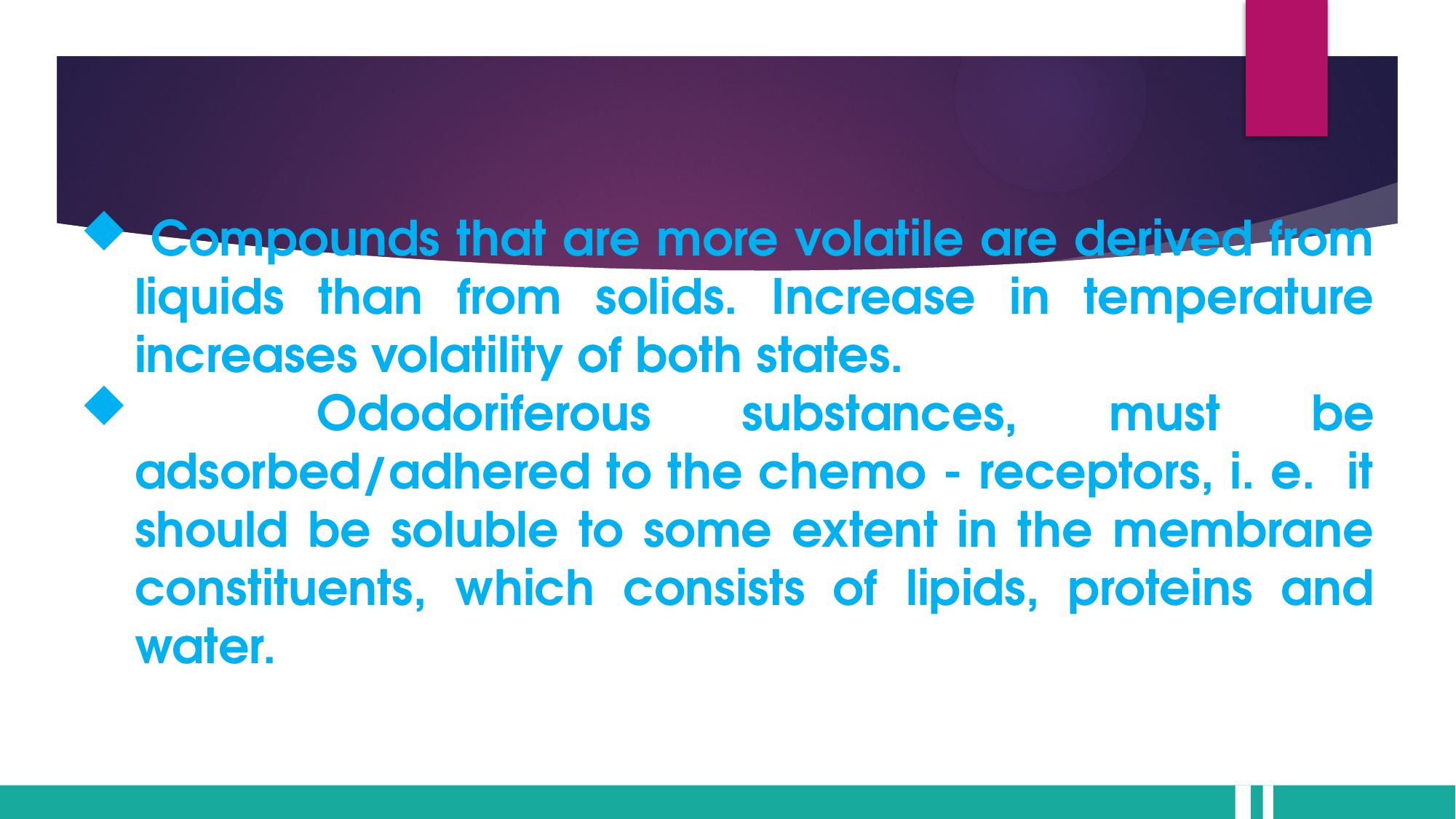

Compounds that are more volatile are derived from liquids than from solids. Increase in temperature increases volatility of both states.
  Ododoriferous substances, must be adsorbed/adhered to the chemo - receptors, i. e.  it should be soluble to some extent in the membrane constituents, which consists of lipids, proteins and water.